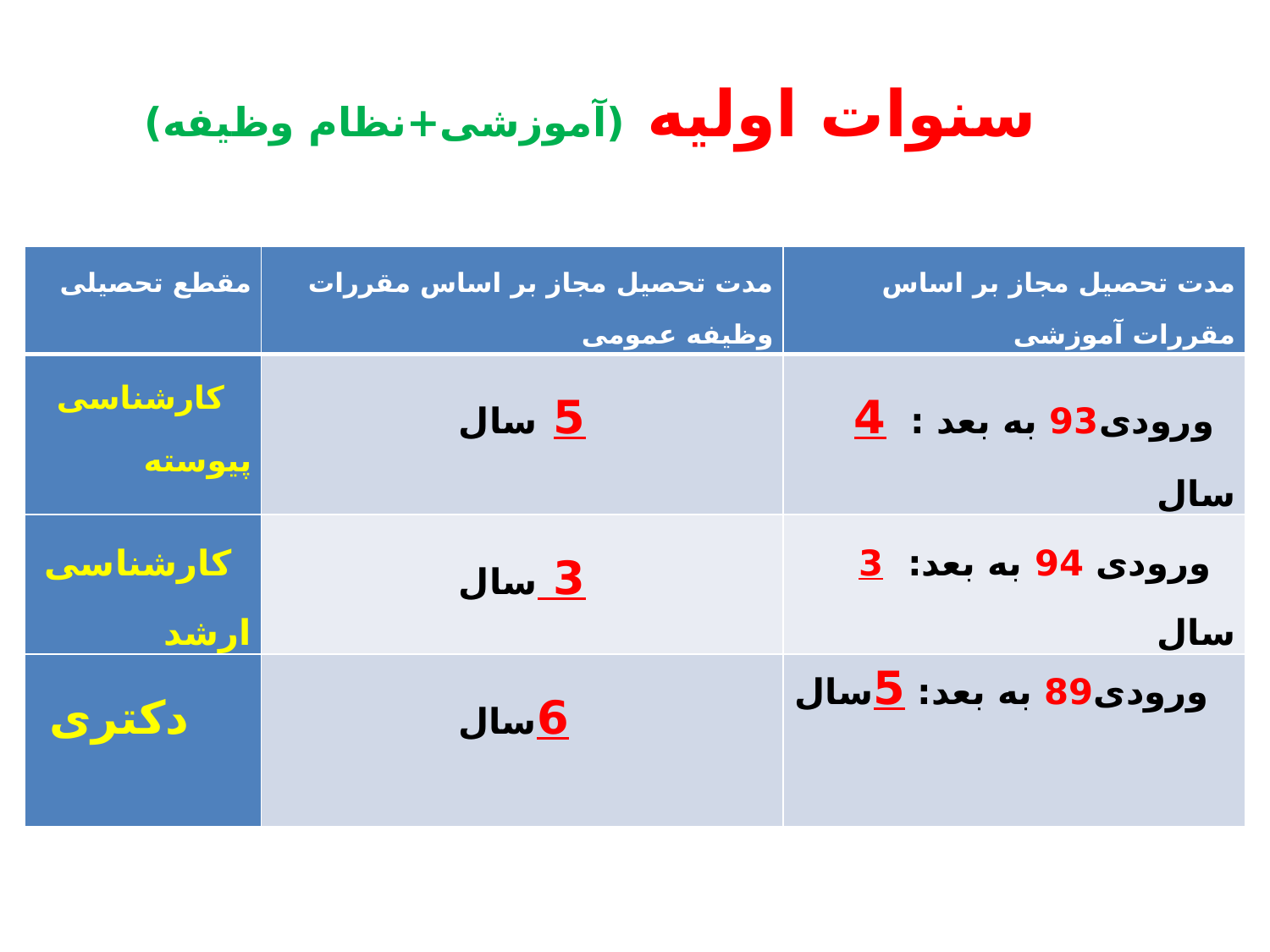

# سنوات اولیه (آموزشی+نظام وظیفه)

| مقطع تحصیلی | مدت تحصیل مجاز بر اساس مقررات وظیفه عمومی | مدت تحصیل مجاز بر اساس مقررات آموزشی |
| --- | --- | --- |
| کارشناسی پیوسته | 5 سال | ورودی93 به بعد : 4 سال |
| کارشناسی ارشد | 3 سال | ورودی 94 به بعد: 3 سال |
| دکتری | 6سال | ورودی89 به بعد: 5سال |